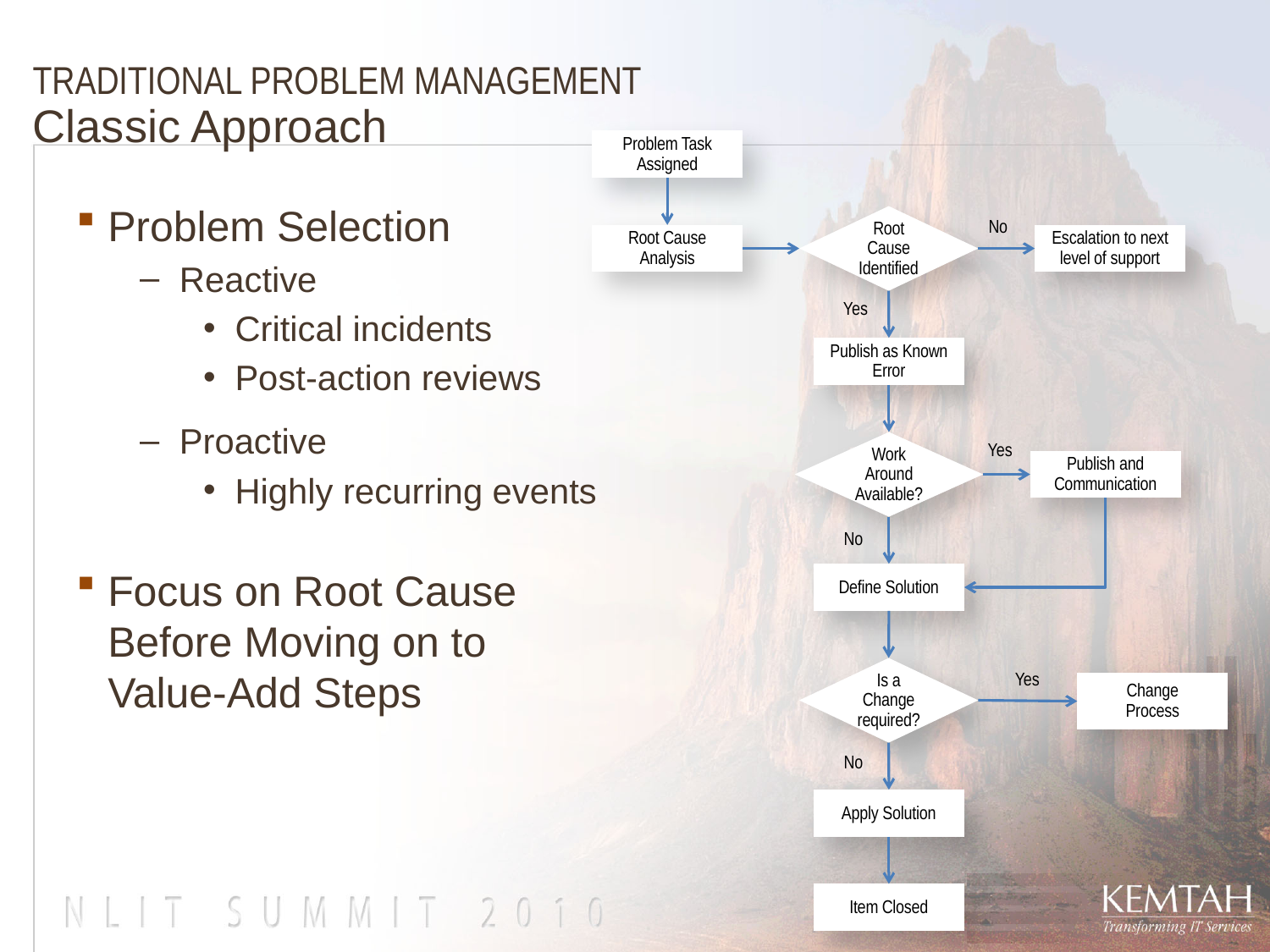

# TRADITIONAL PROBLEM MANAGEMENT Classic Approach
Problem Task Assigned
Root Cause Identified
No
Root Cause Analysis
Escalation to next level of support
Yes
Publish as Known Error
Yes
Work Around Available?
Publish and Communication
No
Define Solution
Is a Change required?
Yes
Change Process
No
Apply Solution
Item Closed
Problem Selection
Reactive
Critical incidents
Post-action reviews
Proactive
Highly recurring events
Focus on Root Cause Before Moving on to Value-Add Steps